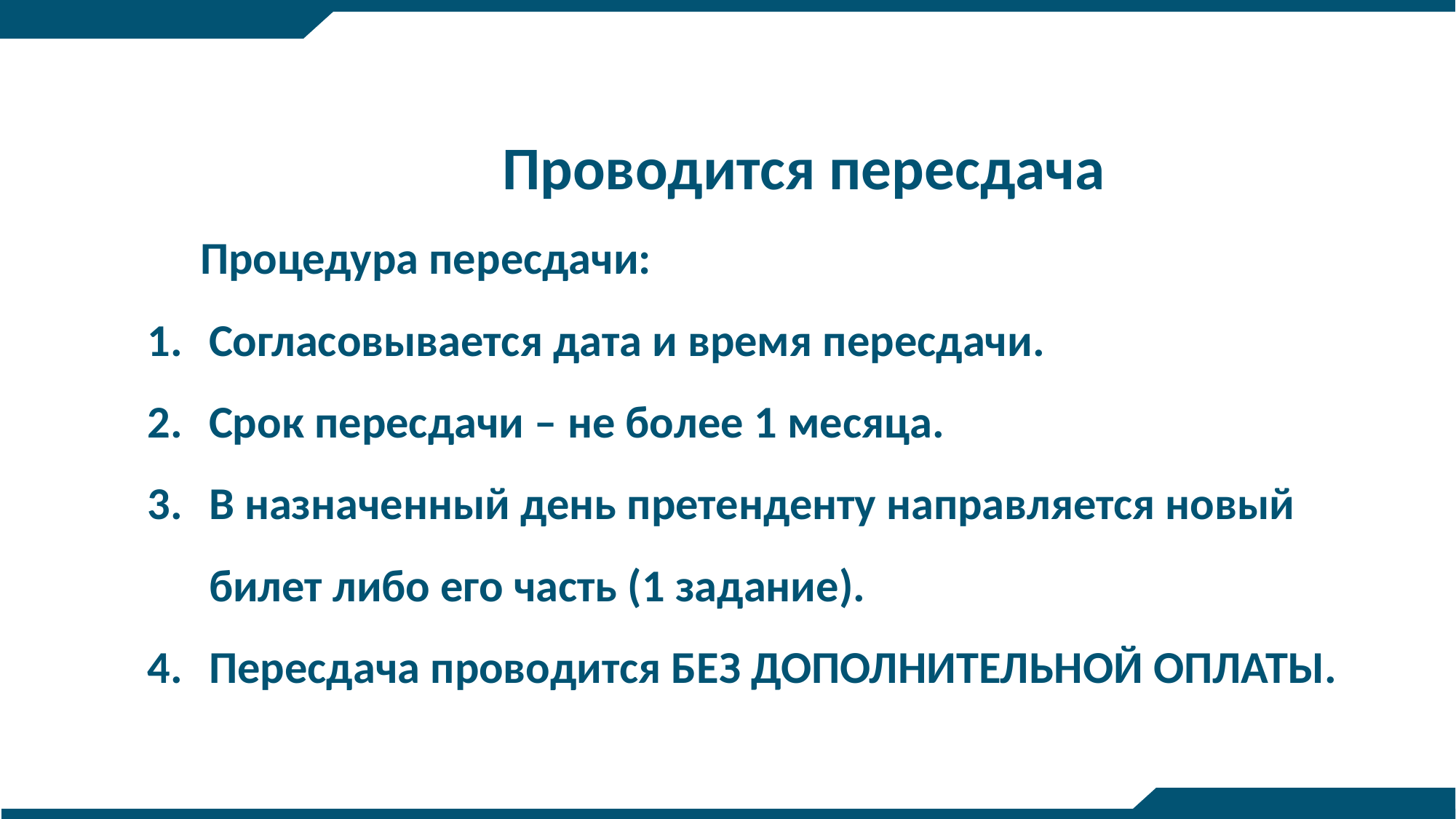

Проводится пересдача
 Процедура пересдачи:
Согласовывается дата и время пересдачи.
Срок пересдачи – не более 1 месяца.
В назначенный день претенденту направляется новый билет либо его часть (1 задание).
Пересдача проводится БЕЗ ДОПОЛНИТЕЛЬНОЙ ОПЛАТЫ.